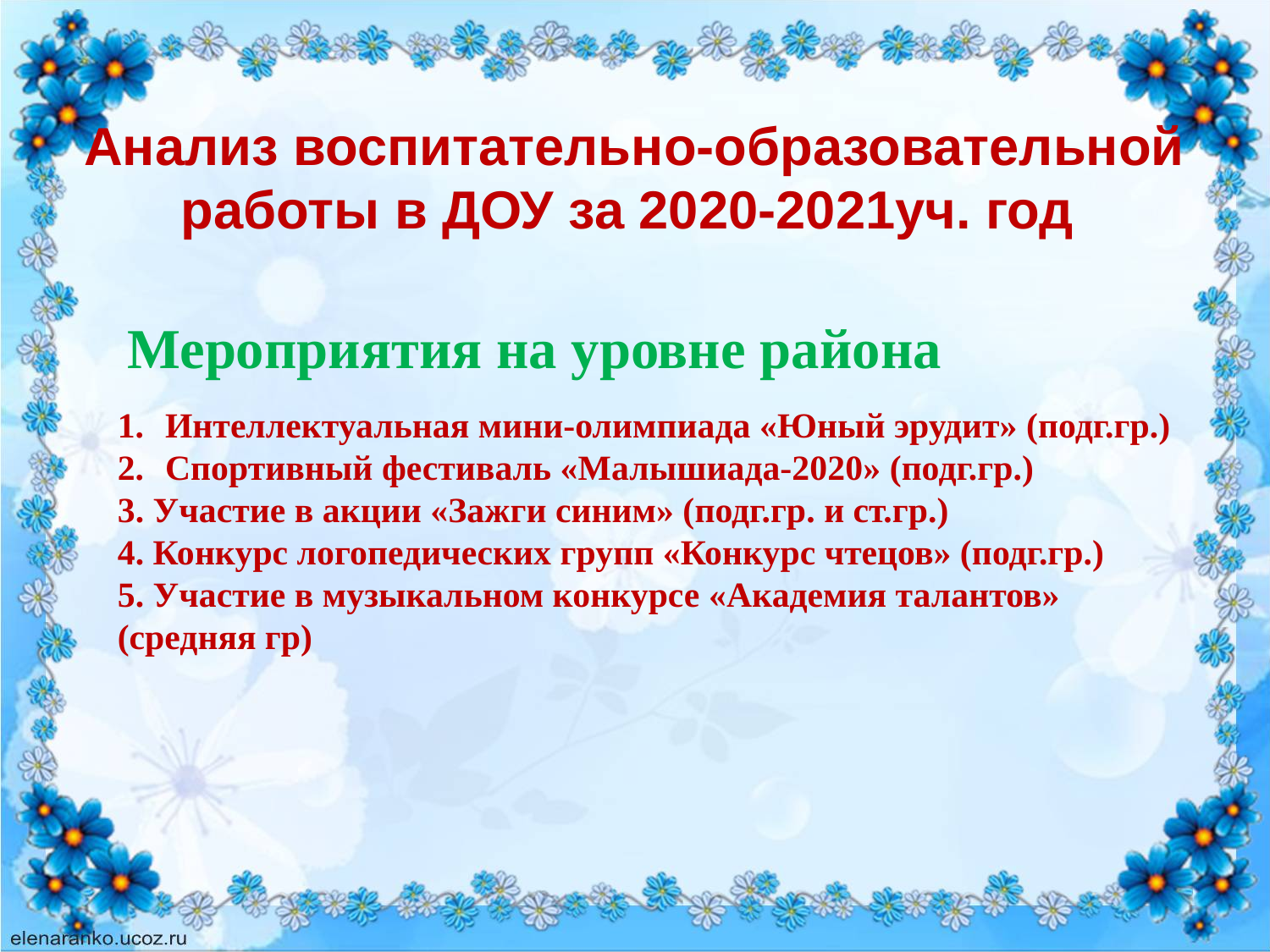

# Анализ воспитательно-образовательной работы в ДОУ за 2020-2021уч. год
Мероприятия на уровне района
Интеллектуальная мини-олимпиада «Юный эрудит» (подг.гр.)
Спортивный фестиваль «Малышиада-2020» (подг.гр.)
3. Участие в акции «Зажги синим» (подг.гр. и ст.гр.)
4. Конкурс логопедических групп «Конкурс чтецов» (подг.гр.)
5. Участие в музыкальном конкурсе «Академия талантов» (средняя гр)